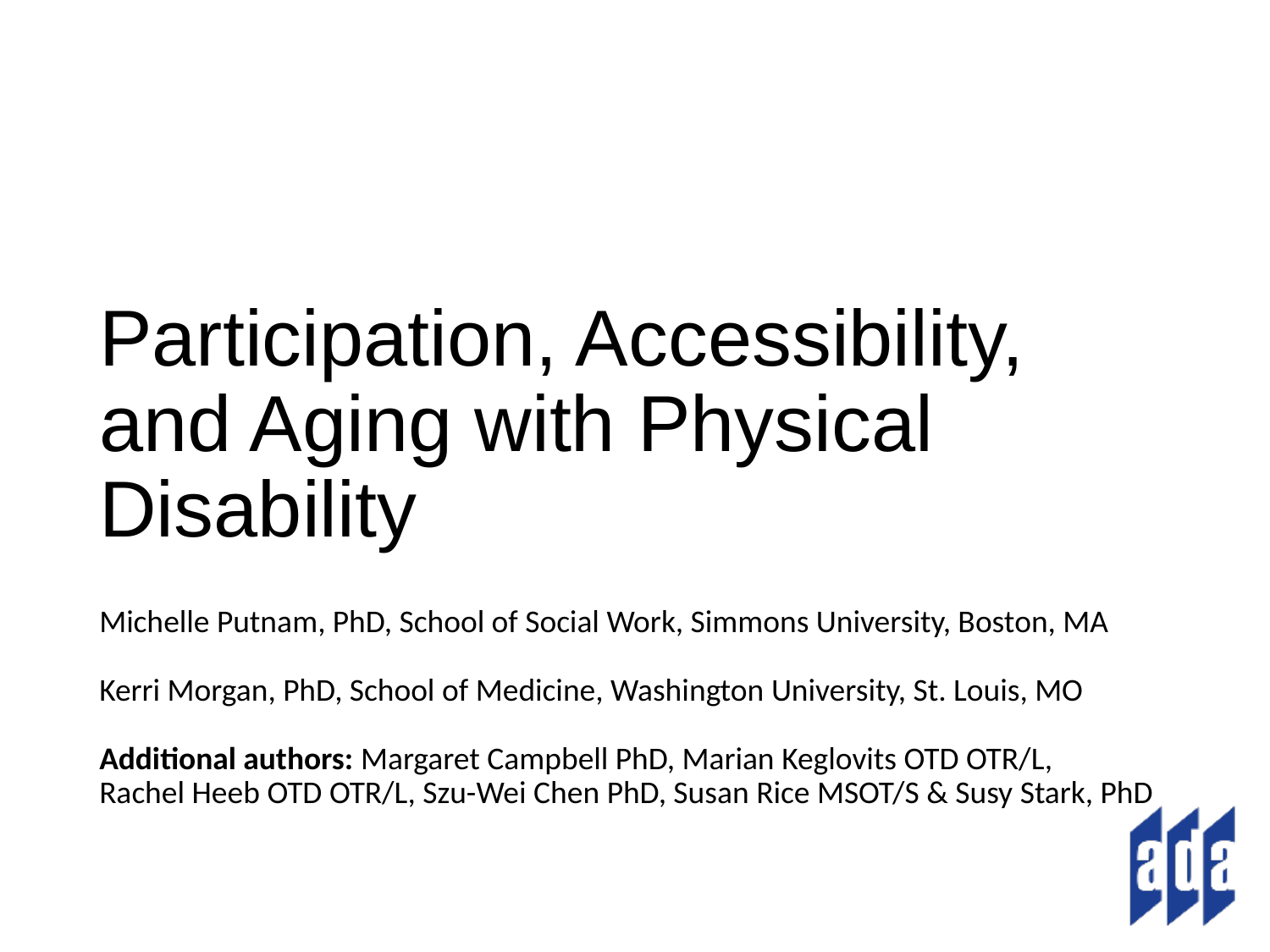

# Participation, Accessibility, and Aging with Physical Disability
Michelle Putnam, PhD, School of Social Work, Simmons University, Boston, MA
Kerri Morgan, PhD, School of Medicine, Washington University, St. Louis, MO

Additional authors: Margaret Campbell PhD, Marian Keglovits OTD OTR/L,
Rachel Heeb OTD OTR/L, Szu-Wei Chen PhD, Susan Rice MSOT/S & Susy Stark, PhD